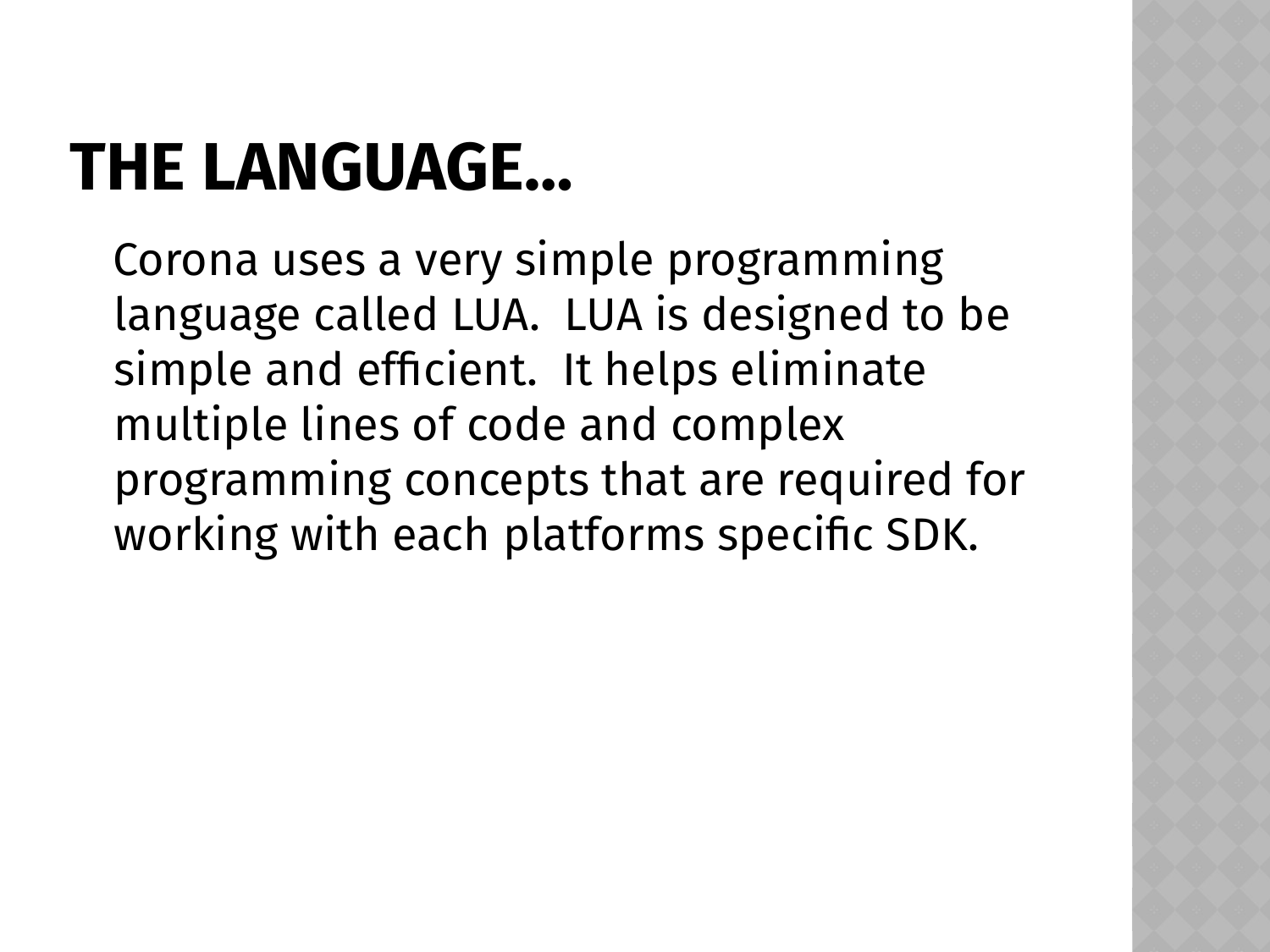

# The Language…
   Corona uses a very simple programming language called LUA.  LUA is designed to be simple and efficient.  It helps eliminate multiple lines of code and complex programming concepts that are required for working with each platforms specific SDK.